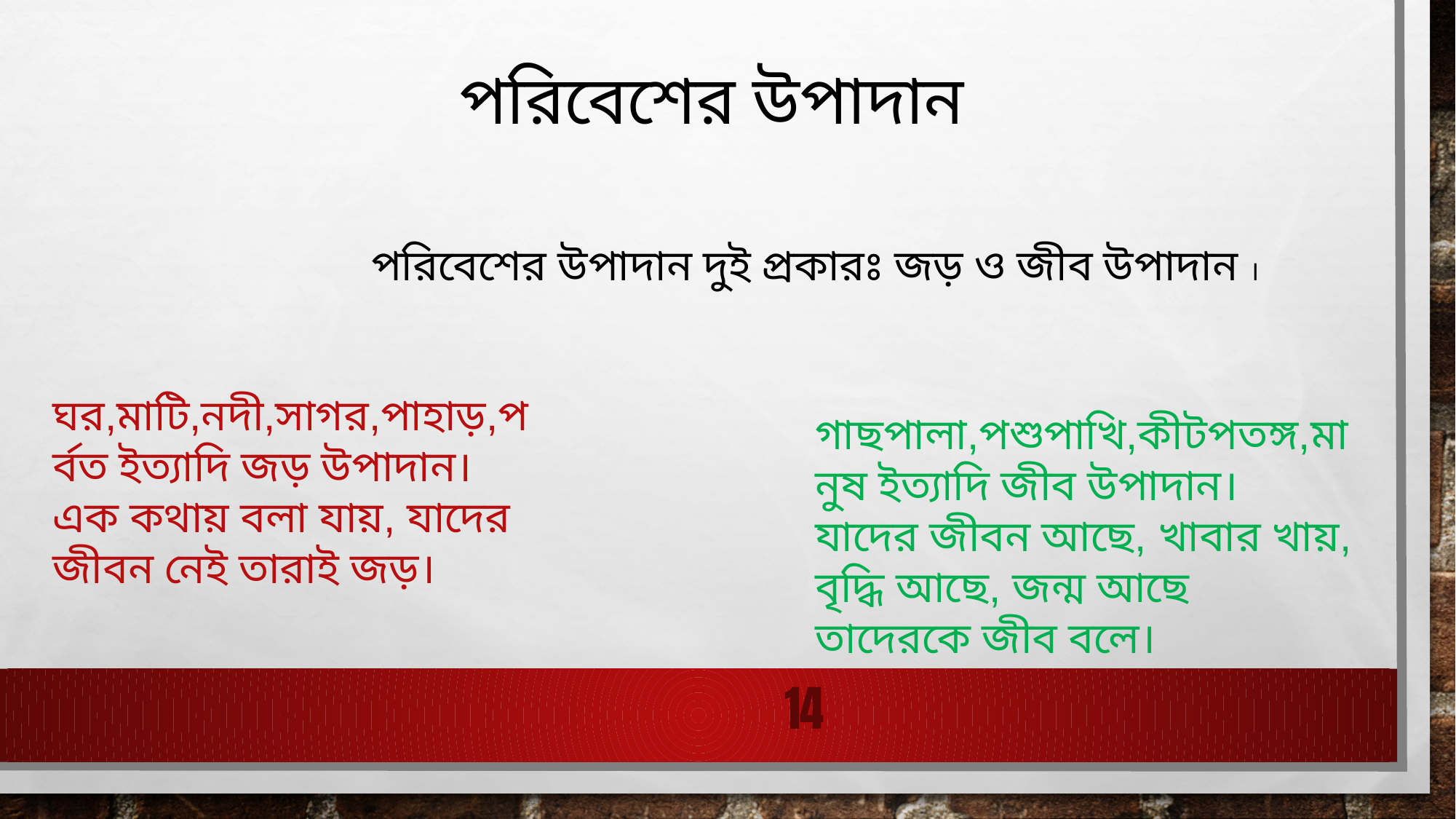

পরিবেশের উপাদান
পরিবেশের উপাদান দুই প্রকারঃ জড় ও জীব উপাদান ।
ঘর,মাটি,নদী,সাগর,পাহাড়,পর্বত ইত্যাদি জড় উপাদান।
এক কথায় বলা যায়, যাদের জীবন নেই তারাই জড়।
গাছপালা,পশুপাখি,কীটপতঙ্গ,মানুষ ইত্যাদি জীব উপাদান।
যাদের জীবন আছে, খাবার খায়, বৃদ্ধি আছে, জন্ম আছে তাদেরকে জীব বলে।
14